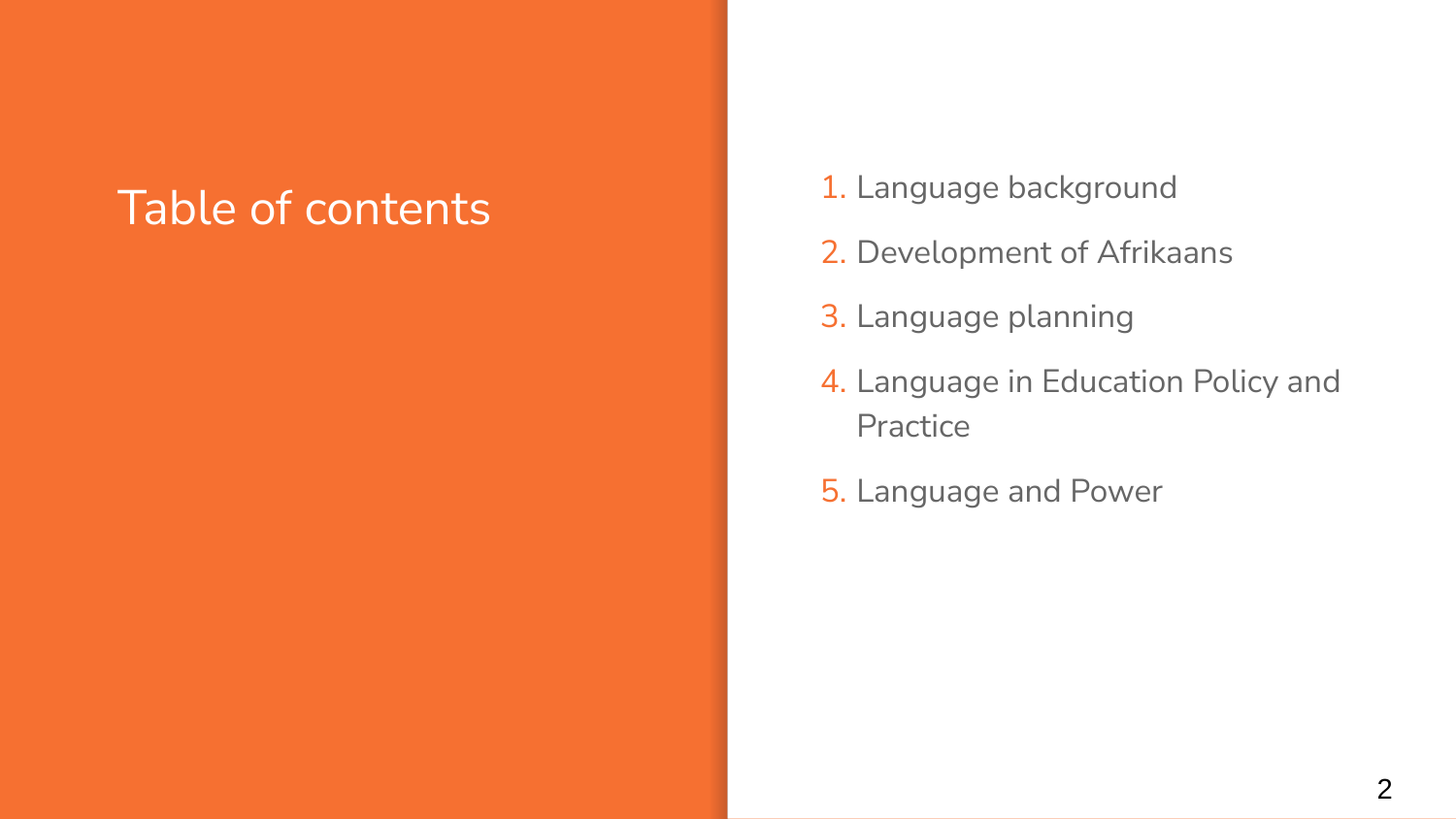

Language background
Development of Afrikaans
Language planning
Language in Education Policy and Practice
Language and Power

# Table of contents
2